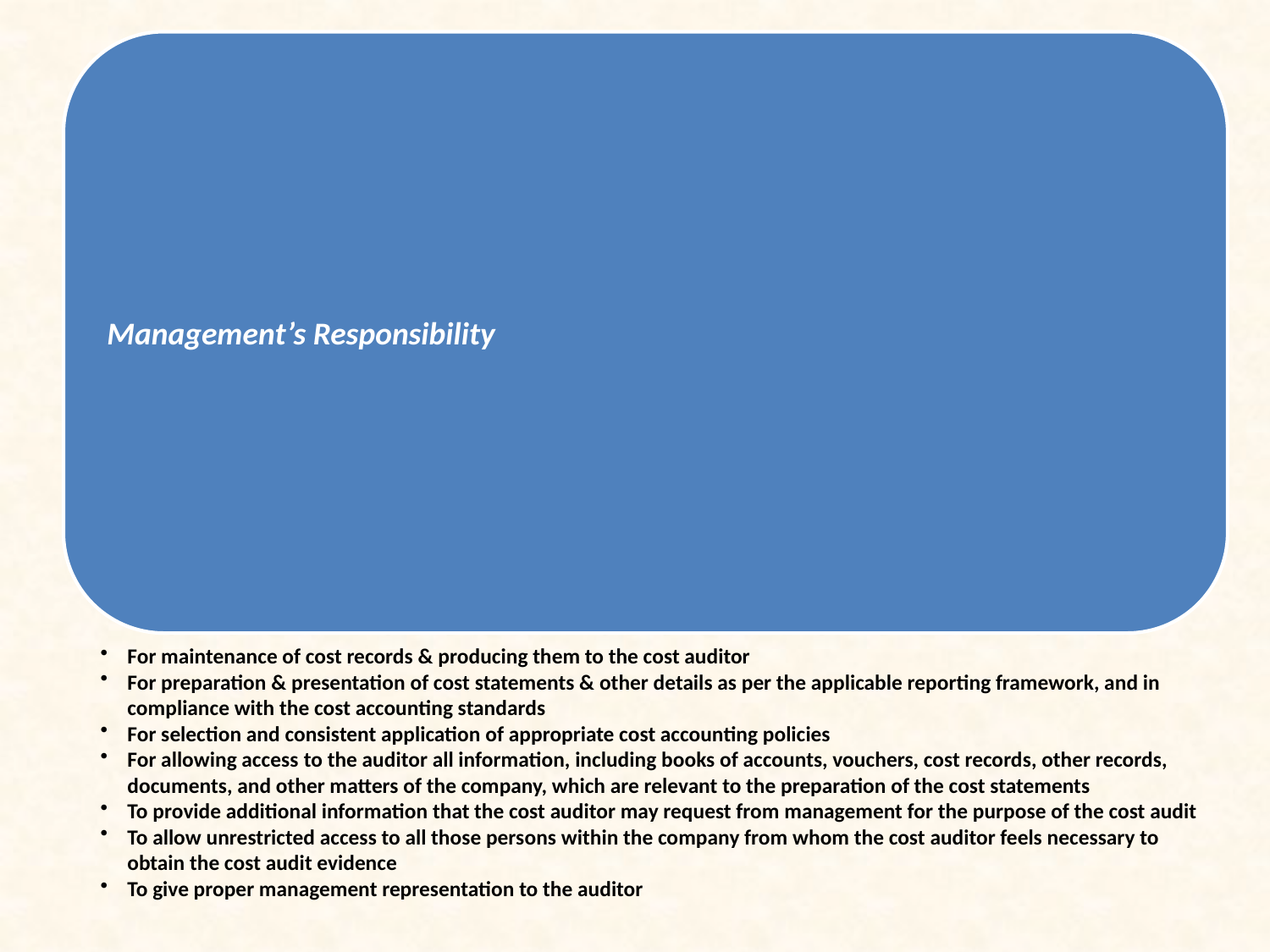

Management’s Responsibility
For maintenance of cost records & producing them to the cost auditor
For selection and consistent application of appropriate cost accounting policies
For preparation & presentation of cost statements & other details as per the applicable reporting framework, and in compliance with the cost accounting standards
For allowing access to the auditor all information, including books of accounts, vouchers, cost records, other records, documents, and other matters of the company, which are relevant to the preparation of the cost statements
To provide additional information that the cost auditor may request from management for the purpose of the cost audit
To allow unrestricted access to all those persons within the company from whom the cost auditor feels necessary to obtain the cost audit evidence
To give proper management representation to the auditor